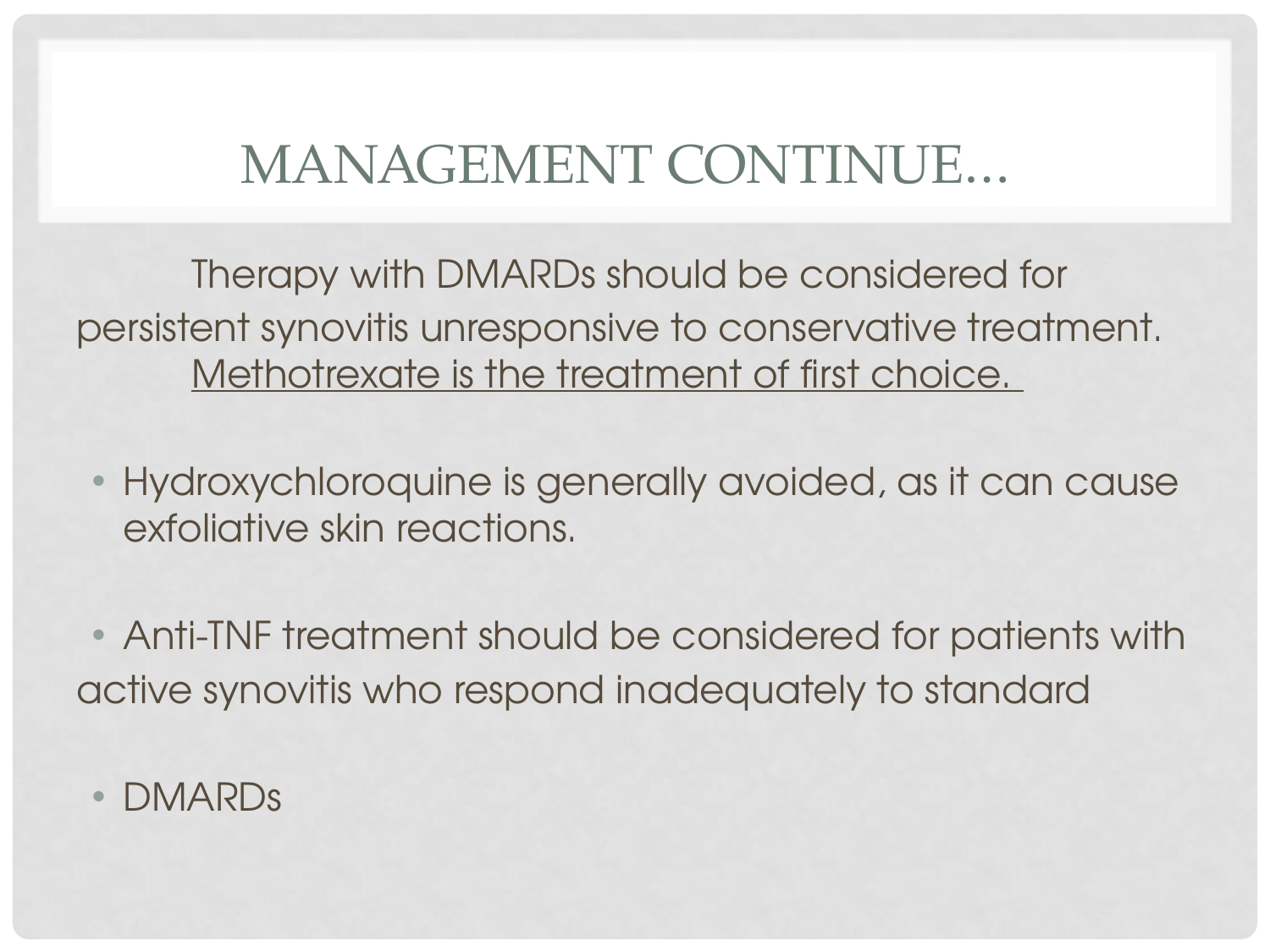

# MANAGEMENT continue…
	Therapy with DMARDs should be considered for
persistent synovitis unresponsive to conservative treatment. 	Methotrexate is the treatment of first choice.

Hydroxychloroquine is generally avoided, as it can cause exfoliative skin reactions.

Anti-TNF treatment should be considered for patients with
active synovitis who respond inadequately to standard

DMARDs